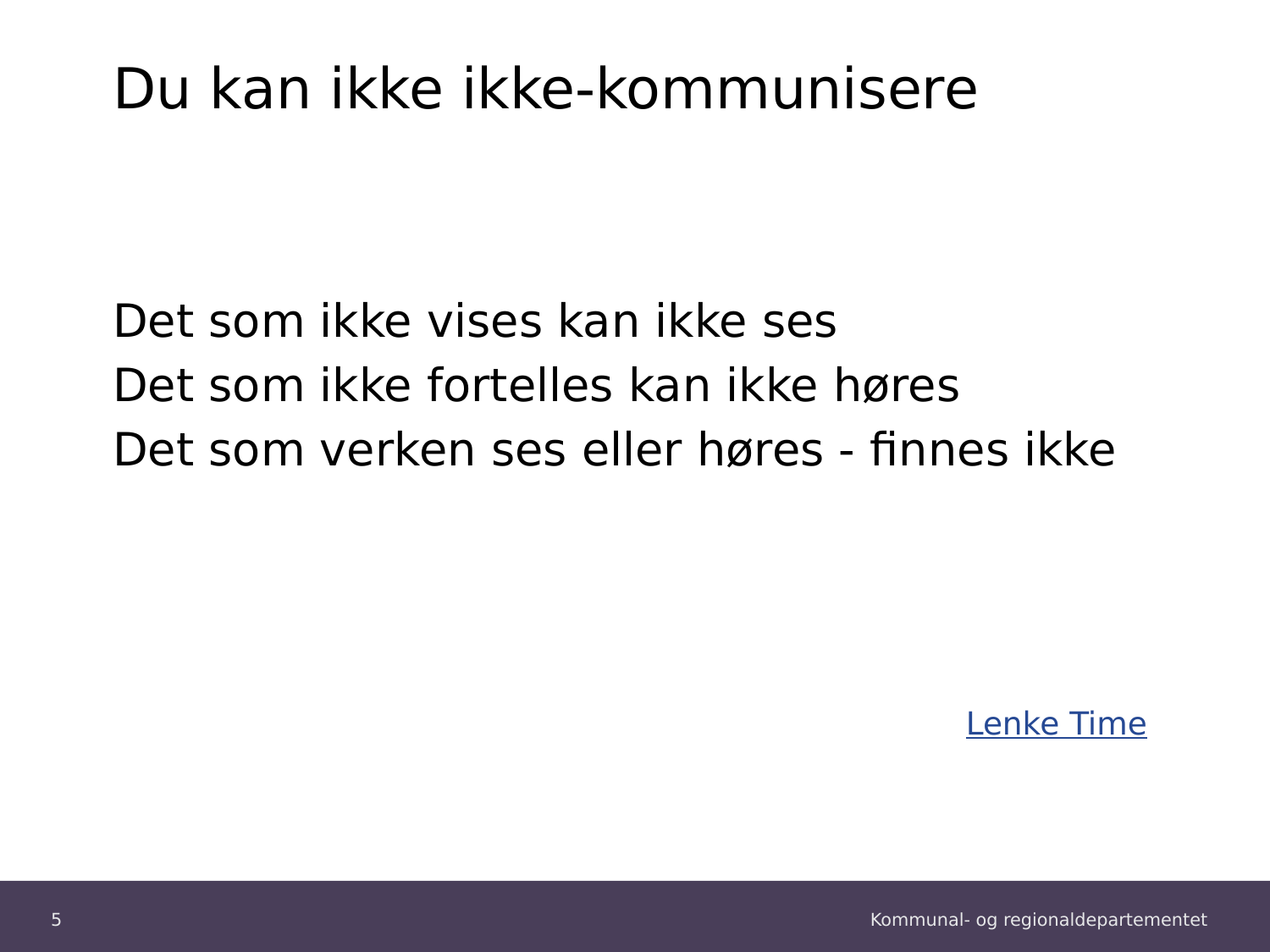

# Du kan ikke ikke-kommunisere

Det som ikke vises kan ikke ses
Det som ikke fortelles kan ikke høres
Det som verken ses eller høres - finnes ikke

Lenke Time

5